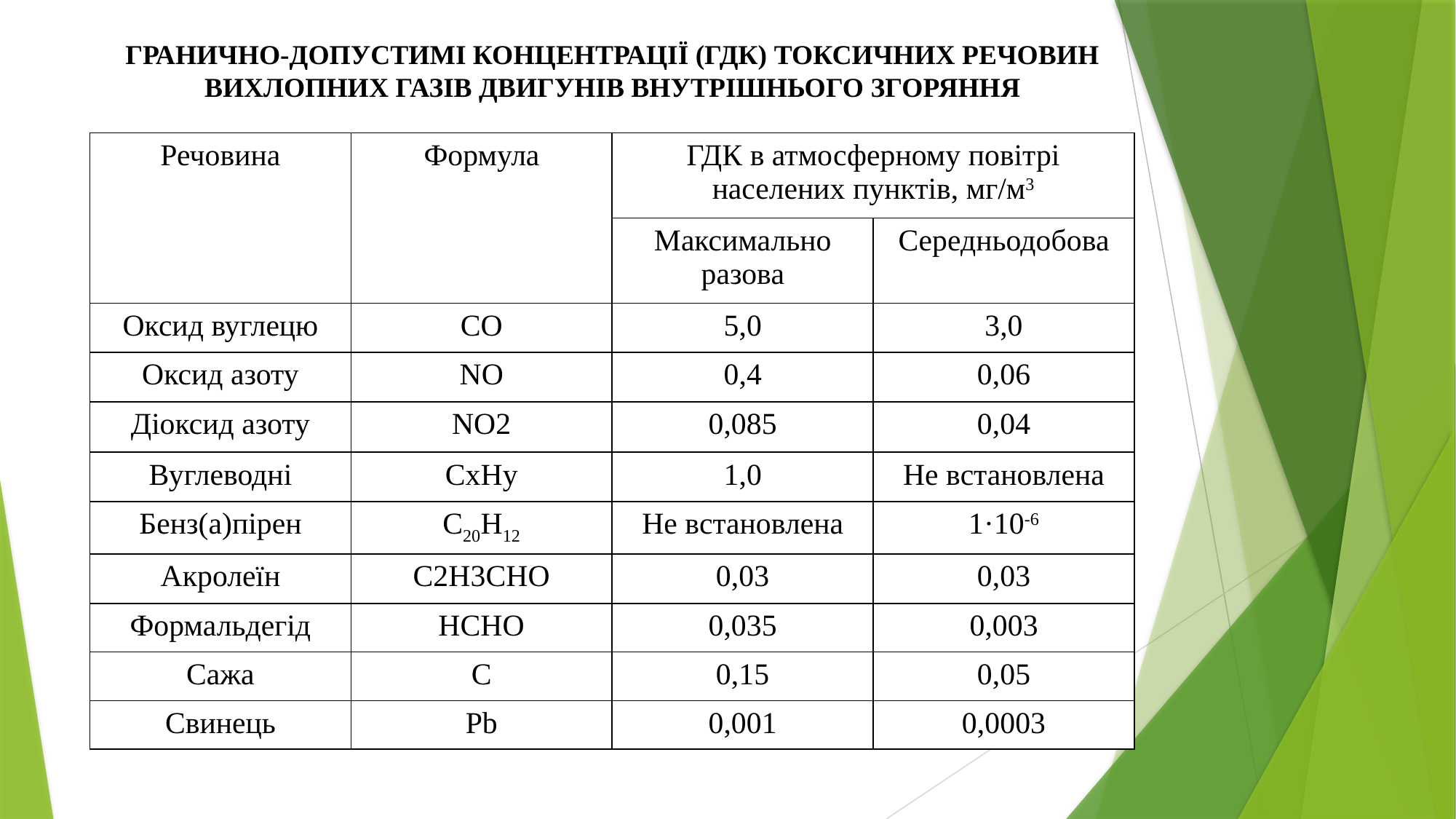

ГРАНИЧНО-ДОПУСТИМІ КОНЦЕНТРАЦІЇ (ГДК) ТОКСИЧНИХ РЕЧОВИН
ВИХЛОПНИХ ГАЗІВ ДВИГУНІВ ВНУТРІШНЬОГО ЗГОРЯННЯ
| Речовина | Формула | ГДК в атмосферному повітрі населених пунктів, мг/м3 |  |
| --- | --- | --- | --- |
|  |  | Максимально разова | Середньодобова |
| Оксид вуглецю | СО | 5,0 | 3,0 |
| Оксид азоту | NO | 0,4 | 0,06 |
| Діоксид азоту | NO2 | 0,085 | 0,04 |
| Вуглеводні | CxHy | 1,0 | Не встановлена |
| Бенз(а)пірен | C20H12 | Не встановлена | 1·10-6 |
| Акролеїн | C2H3CHO | 0,03 | 0,03 |
| Формальдегід | HCHO | 0,035 | 0,003 |
| Сажа | C | 0,15 | 0,05 |
| Свинець | Pb | 0,001 | 0,0003 |